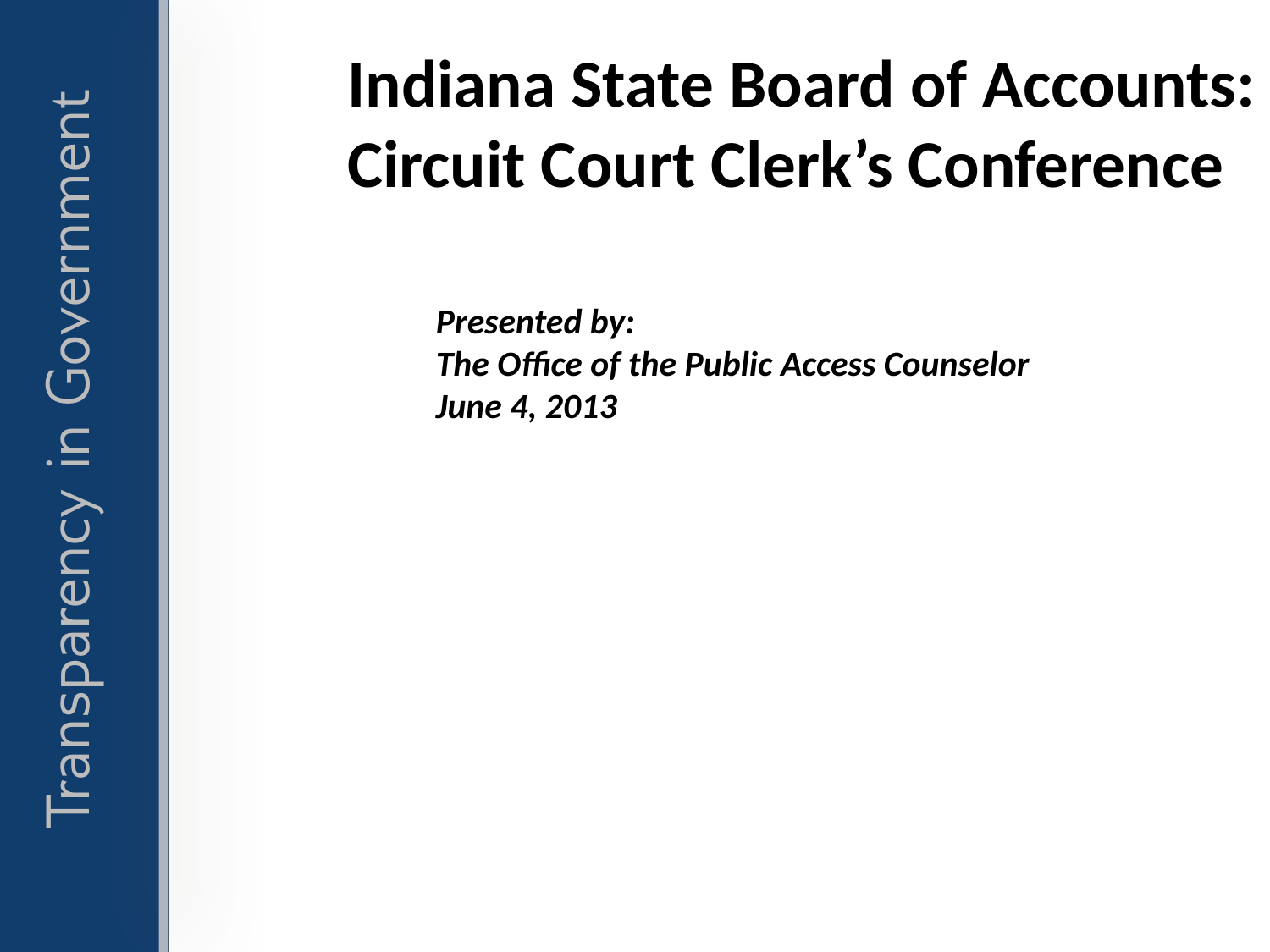

# Indiana State Board of Accounts: Circuit Court Clerk’s Conference
Presented by:
The Office of the Public Access Counselor
June 4, 2013